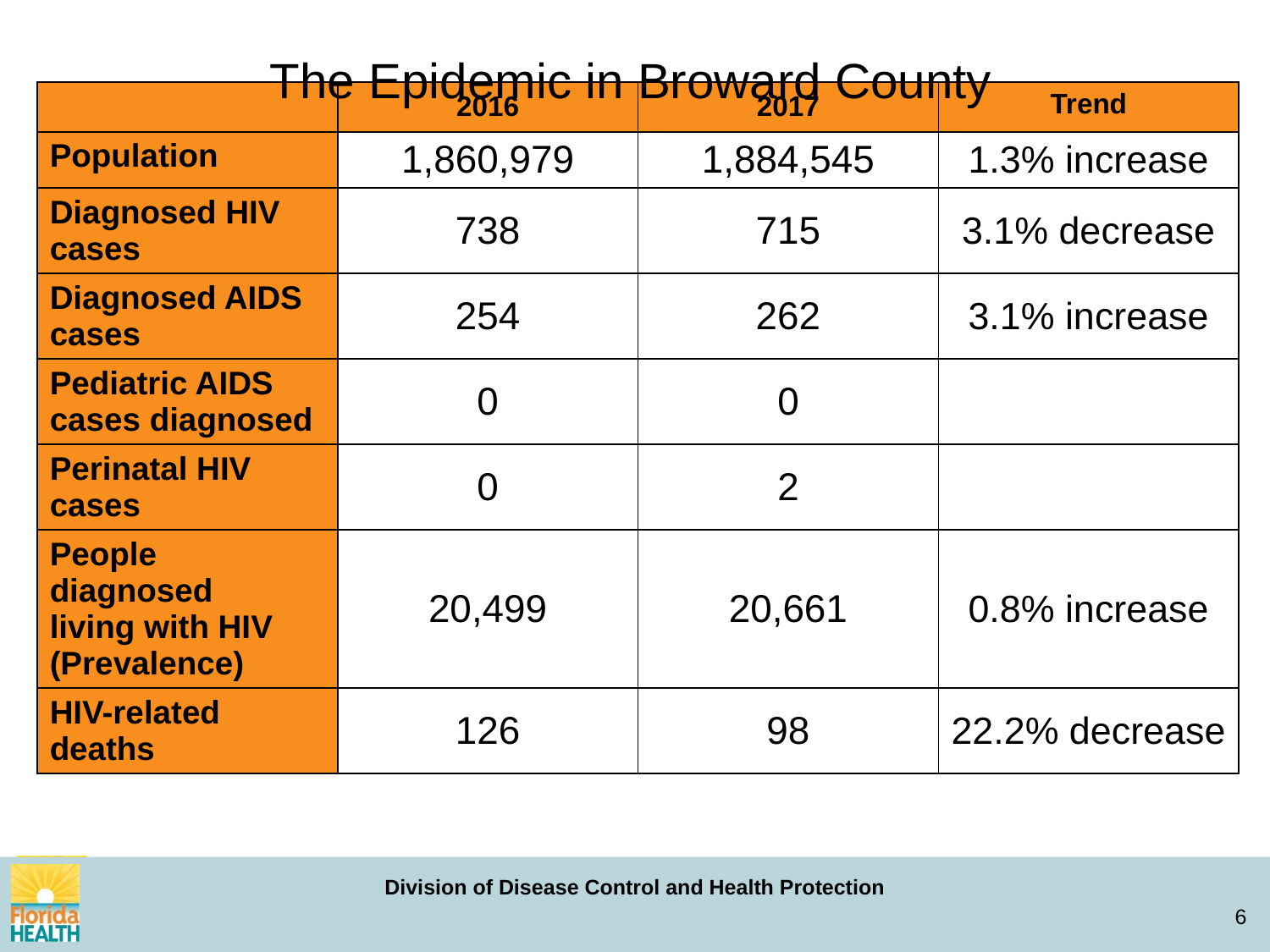

# The Epidemic in Broward County
|  | 2016 | 2017 | Trend |
| --- | --- | --- | --- |
| Population | 1,860,979 | 1,884,545 | 1.3% increase |
| Diagnosed HIV cases | 738 | 715 | 3.1% decrease |
| Diagnosed AIDS cases | 254 | 262 | 3.1% increase |
| Pediatric AIDS cases diagnosed | 0 | 0 |  |
| Perinatal HIV cases | 0 | 2 |  |
| People diagnosed living with HIV (Prevalence) | 20,499 | 20,661 | 0.8% increase |
| HIV-related deaths | 126 | 98 | 22.2% decrease |